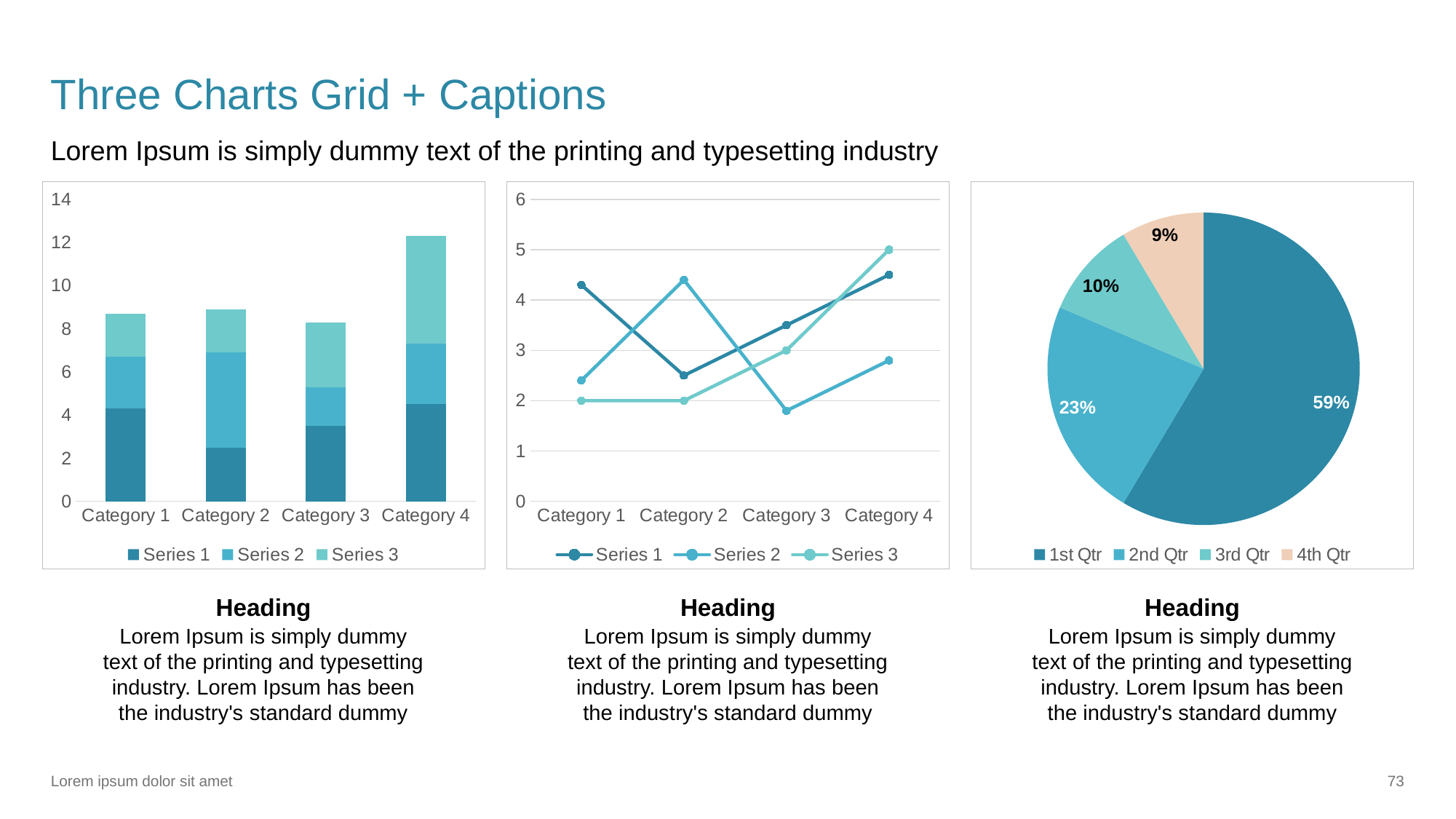

# Three Charts Grid + Captions
Lorem Ipsum is simply dummy text of the printing and typesetting industry

### Chart

| Category | Series 1 | Series 2 | Series 3 |
|---|---|---|---|
| Category 1 | 4.3 | 2.4 | 2.0 |
| Category 2 | 2.5 | 4.4 | 2.0 |
| Category 3 | 3.5 | 1.8 | 3.0 |
| Category 4 | 4.5 | 2.8 | 5.0 |

### Chart

| Category | Series 1 | Series 2 | Series 3 |
|---|---|---|---|
| Category 1 | 4.3 | 2.4 | 2.0 |
| Category 2 | 2.5 | 4.4 | 2.0 |
| Category 3 | 3.5 | 1.8 | 3.0 |
| Category 4 | 4.5 | 2.8 | 5.0 |

### Chart

| Category | Sales |
|---|---|
| 1st Qtr | 8.2 |
| 2nd Qtr | 3.2 |
| 3rd Qtr | 1.4 |
| 4th Qtr | 1.2 |
Heading
Heading
Heading
Lorem Ipsum is simply dummy text of the printing and typesetting industry. Lorem Ipsum has been the industry's standard dummy
Lorem Ipsum is simply dummy text of the printing and typesetting industry. Lorem Ipsum has been the industry's standard dummy
Lorem Ipsum is simply dummy text of the printing and typesetting industry. Lorem Ipsum has been the industry's standard dummy
Lorem ipsum dolor sit amet
73